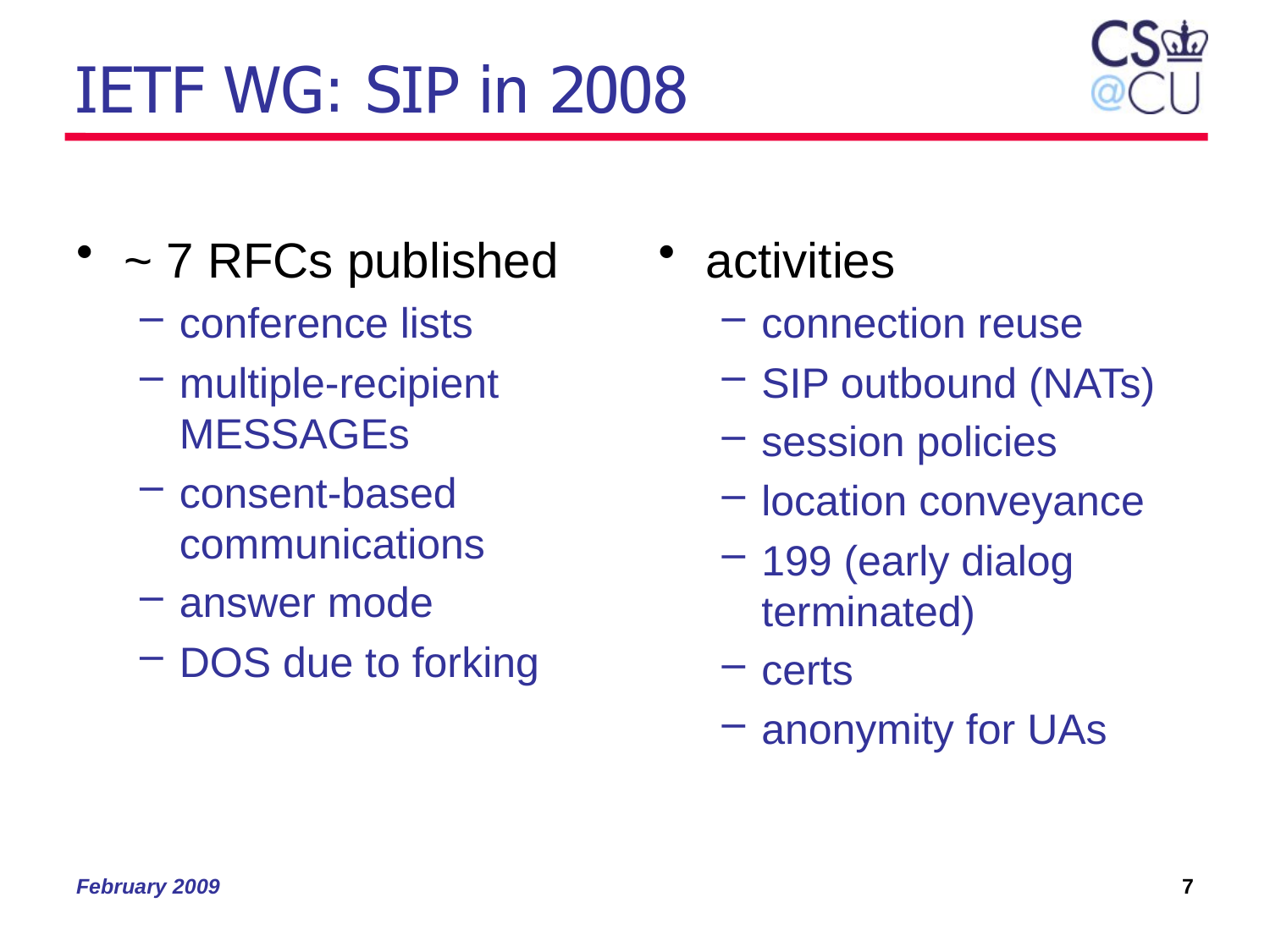

# IETF WG: SIP in 2008
~ 7 RFCs published
conference lists
multiple-recipient MESSAGEs
consent-based communications
answer mode
DOS due to forking

activities
connection reuse
SIP outbound (NATs)
session policies
location conveyance
199 (early dialog terminated)
certs
anonymity for UAs
February 2009
7